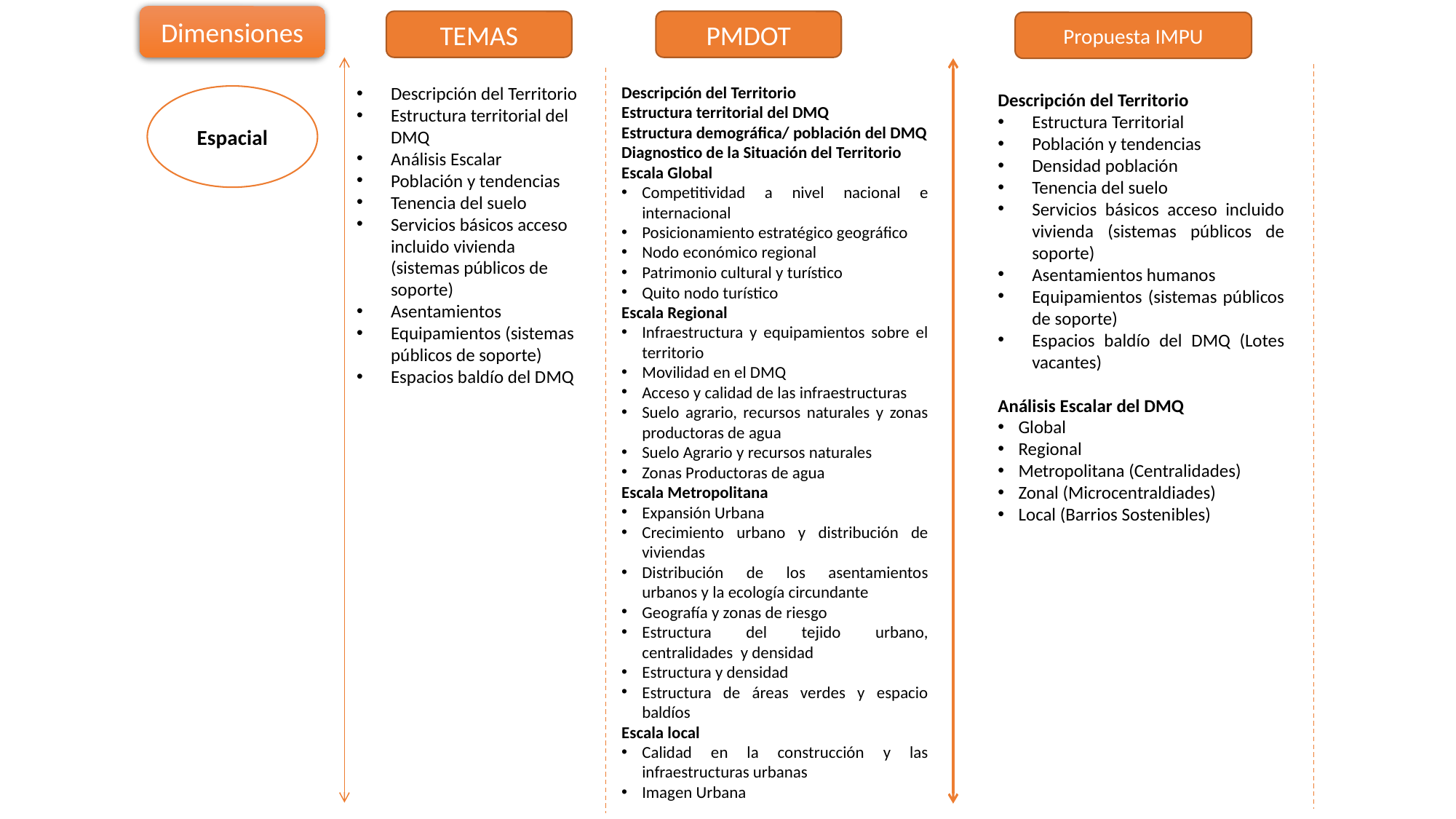

Dimensiones
TEMAS
PMDOT
Propuesta IMPU
Descripción del Territorio
Estructura territorial del DMQ
Análisis Escalar
Población y tendencias
Tenencia del suelo
Servicios básicos acceso incluido vivienda (sistemas públicos de soporte)
Asentamientos
Equipamientos (sistemas públicos de soporte)
Espacios baldío del DMQ

Descripción del Territorio
Estructura territorial del DMQ
Estructura demográfica/ población del DMQ
Diagnostico de la Situación del Territorio
Escala Global
Competitividad a nivel nacional e internacional
Posicionamiento estratégico geográfico
Nodo económico regional
Patrimonio cultural y turístico
Quito nodo turístico
Escala Regional
Infraestructura y equipamientos sobre el territorio
Movilidad en el DMQ
Acceso y calidad de las infraestructuras
Suelo agrario, recursos naturales y zonas productoras de agua
Suelo Agrario y recursos naturales
Zonas Productoras de agua
Escala Metropolitana
Expansión Urbana
Crecimiento urbano y distribución de viviendas
Distribución de los asentamientos urbanos y la ecología circundante
Geografía y zonas de riesgo
Estructura del tejido urbano, centralidades  y densidad
Estructura y densidad
Estructura de áreas verdes y espacio baldíos
Escala local
Calidad en la construcción y las infraestructuras urbanas
Imagen Urbana
Descripción del Territorio
Estructura Territorial
Población y tendencias
Densidad población
Tenencia del suelo
Servicios básicos acceso incluido vivienda (sistemas públicos de soporte)
Asentamientos humanos
Equipamientos (sistemas públicos de soporte)
Espacios baldío del DMQ (Lotes vacantes)

Análisis Escalar del DMQ
Global
Regional
Metropolitana (Centralidades)
Zonal (Microcentraldiades)
Local (Barrios Sostenibles)

Espacial